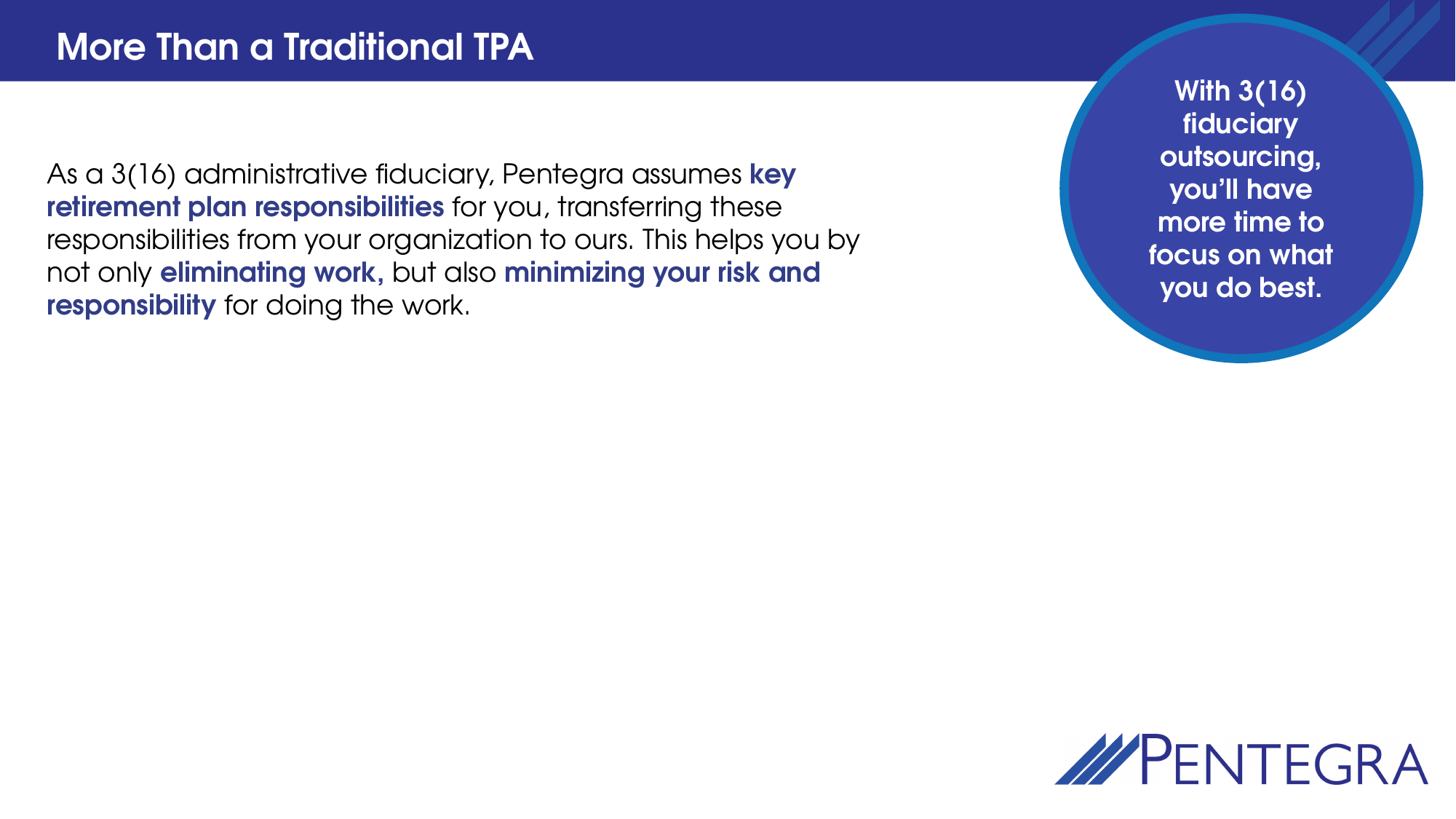

More Than a Traditional TPA
With 3(16) ﬁduciary outsourcing, you’ll have
more time to focus on what you do best.
As a 3(16) administrative fiduciary, Pentegra assumes key retirement plan responsibilities for you, transferring these responsibilities from your organization to ours. This helps you by not only eliminating work, but also minimizing your risk and responsibility for doing the work.